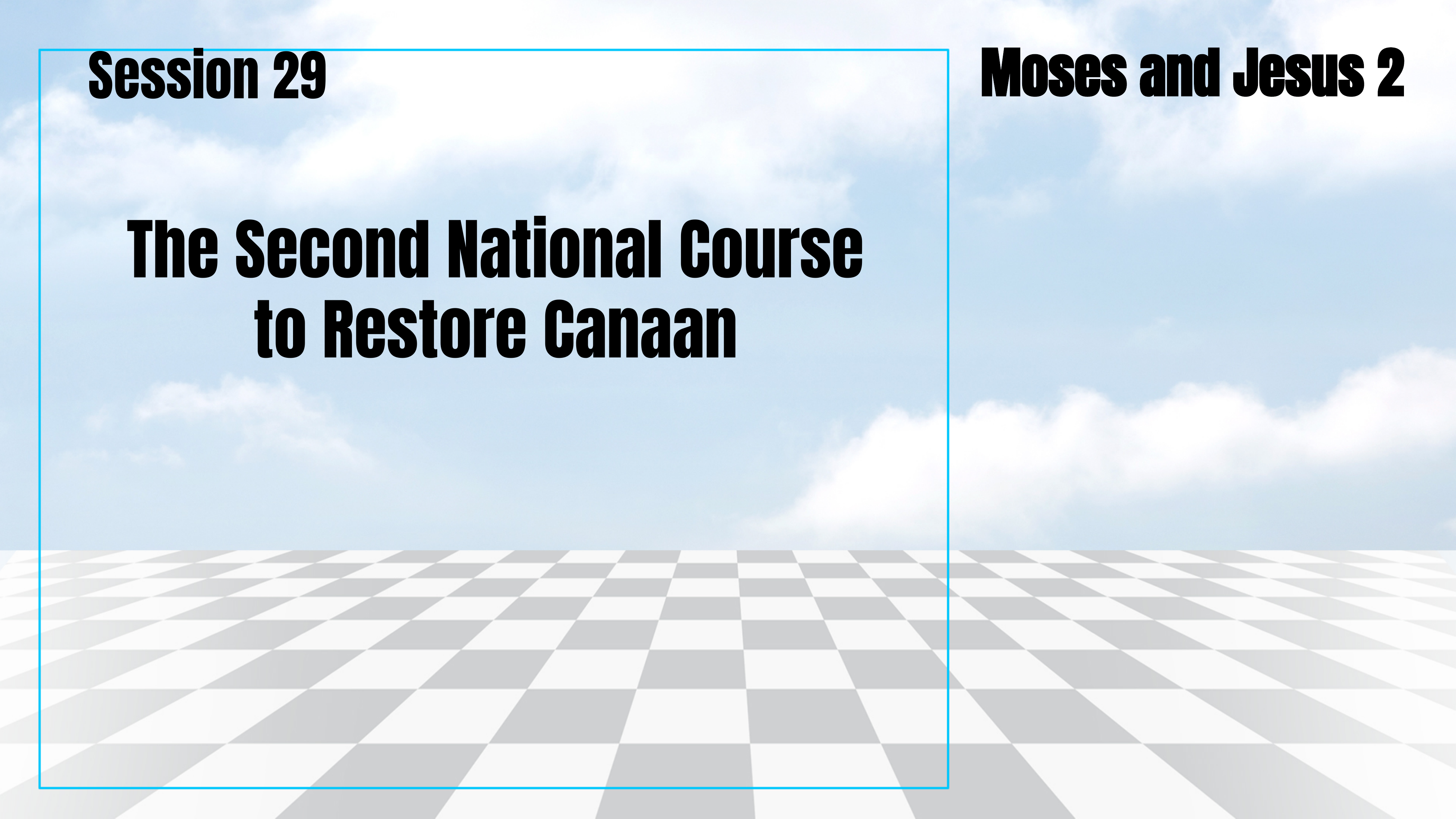

Moses and Jesus 2
Session 29
The Second National Course to Restore Canaan